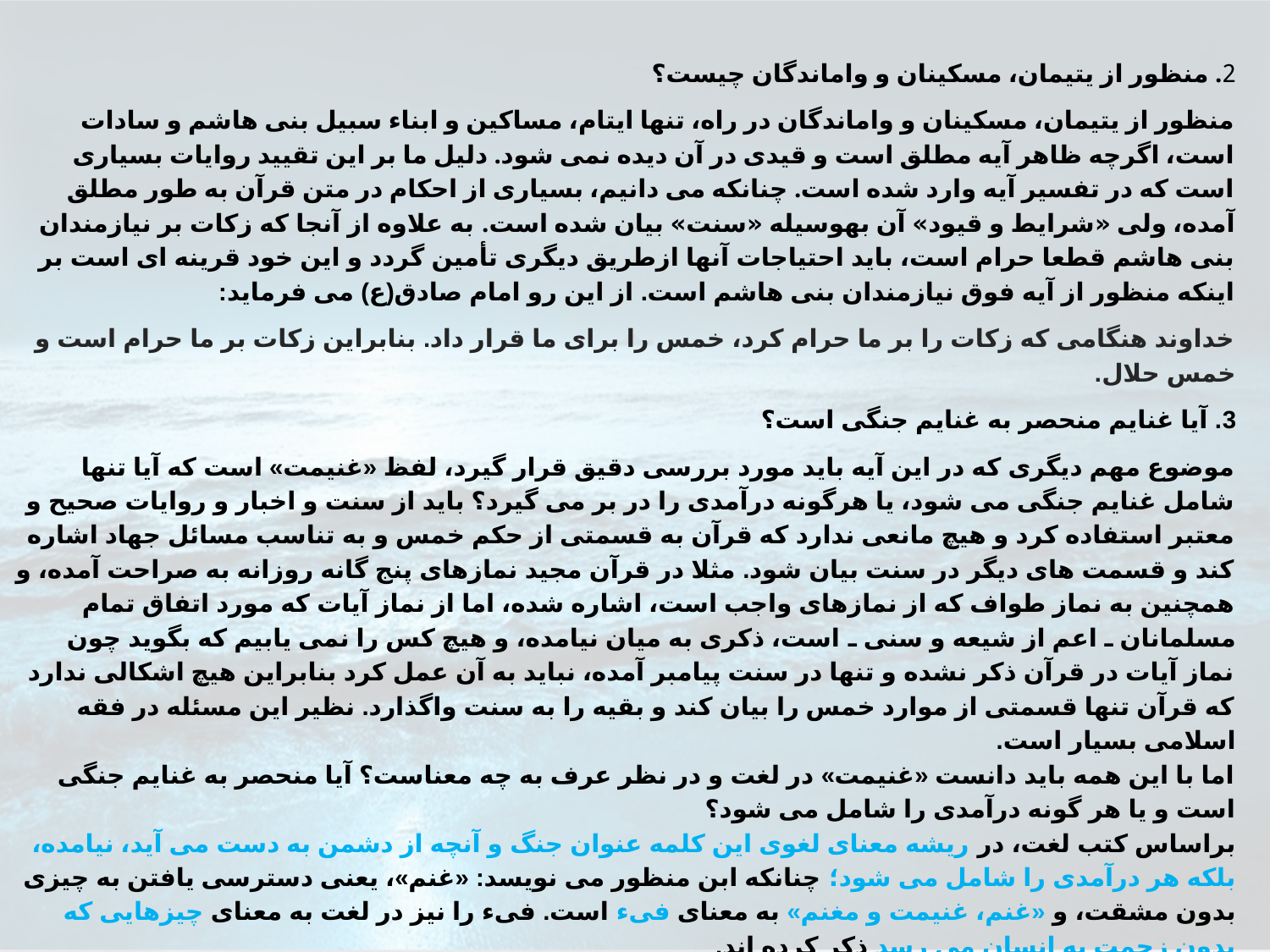

2. منظور از يتيمان، مسكينان و واماندگان چيست؟
منظور از يتيمان، مسكينان و واماندگان در راه، تنها ايتام، مساكين و ابناء سبيل بنى هاشم و سادات است، اگرچه ظاهر آيه مطلق است و قيدى در آن ديده نمى شود. دليل ما بر اين تقييد روايات بسيارى است كه در تفسير آيه وارد شده است. چنانكه مى دانيم، بسيارى از احكام در متن قرآن به طور مطلق آمده، ولى «شرايط و قيود» آن بهوسيله «سنت» بيان شده است. به علاوه از آنجا كه زكات بر نيازمندان بنى هاشم قطعا حرام است، بايد احتياجات آنها ازطريق ديگرى تأمين گردد و اين خود قرينه اى است بر اينكه منظور از آيه فوق نيازمندان بنى هاشم است. از اين رو امام صادق(ع) مى فرمايد:
خداوند هنگامى كه زكات را بر ما حرام كرد، خمس را براى ما قرار داد. بنابراين زكات بر ما حرام است و خمس حلال.
3. آيا غنايم منحصر به غنايم جنگى است؟
موضوع مهم ديگرى كه در اين آيه بايد مورد بررسى دقيق قرار گيرد، لفظ «غنيمت» است كه آيا تنها شامل غنايم جنگى مى شود، يا هرگونه درآمدى را در بر مى گيرد؟ بايد از سنت و اخبار و روايات صحيح و معتبر استفاده كرد و هيچ مانعى ندارد كه قرآن به قسمتى از حكم خمس و به تناسب مسائل جهاد اشاره كند و قسمت هاى ديگر در سنت بيان شود. مثلا در قرآن مجيد نمازهاى پنج گانه روزانه به صراحت آمده، و همچنين به نماز طواف كه از نمازهاى واجب است، اشاره شده، اما از نماز آيات كه مورد اتفاق تمام مسلمانان ـ اعم از شيعه و سنى ـ است، ذكرى به ميان نيامده، و هيچ كس را نمى يابيم كه بگويد چون نماز آيات در قرآن ذكر نشده و تنها در سنت پيامبر آمده، نبايد به آن عمل كرد بنابراين هيچ اشكالى ندارد كه قرآن تنها قسمتى از موارد خمس را بيان كند و بقيه را به سنت واگذارد. نظير اين مسئله در فقه اسلامى بسيار است.
اما با اين همه بايد دانست «غنيمت» در لغت و در نظر عرف به چه معناست؟ آيا منحصر به غنايم جنگى است و يا هر گونه درآمدى را شامل مى شود؟
براساس كتب لغت، در ريشه معناى لغوى اين كلمه عنوان جنگ و آنچه از دشمن به دست مى آيد، نيامده، بلكه هر درآمدى را شامل مى شود؛ چنانكه ابن منظور مى نويسد: «غنم»، يعنى دسترسى يافتن به چيزى بدون مشقت، و «غنم، غنيمت و مغنم» به معناى فىء است. فىء را نيز در لغت به معناى چيزهايى كه بدون زحمت به انسان مى رسد ذكر كرده اند.